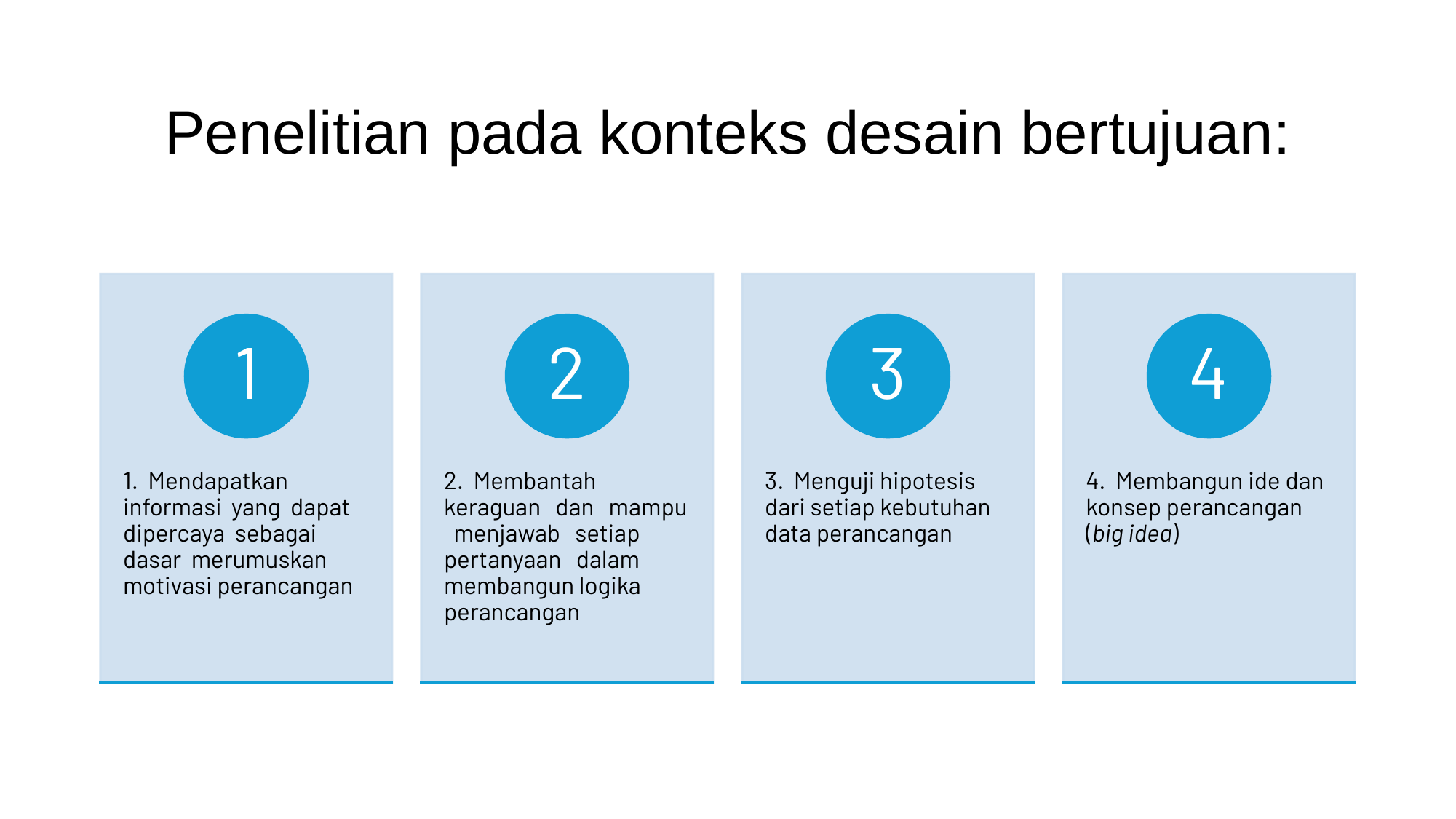

# Penelitian pada konteks desain bertujuan:
1.  Mendapatkan  informasi  yang  dapat  dipercaya  sebagai  dasar  merumuskan motivasi perancangan
1
2.  Membantah   keraguan   dan   mampu   menjawab   setiap   pertanyaan   dalam membangun logika perancangan
2
3.  Menguji hipotesis dari setiap kebutuhan data perancangan
3
4.  Membangun ide dan konsep perancangan (big idea)
4